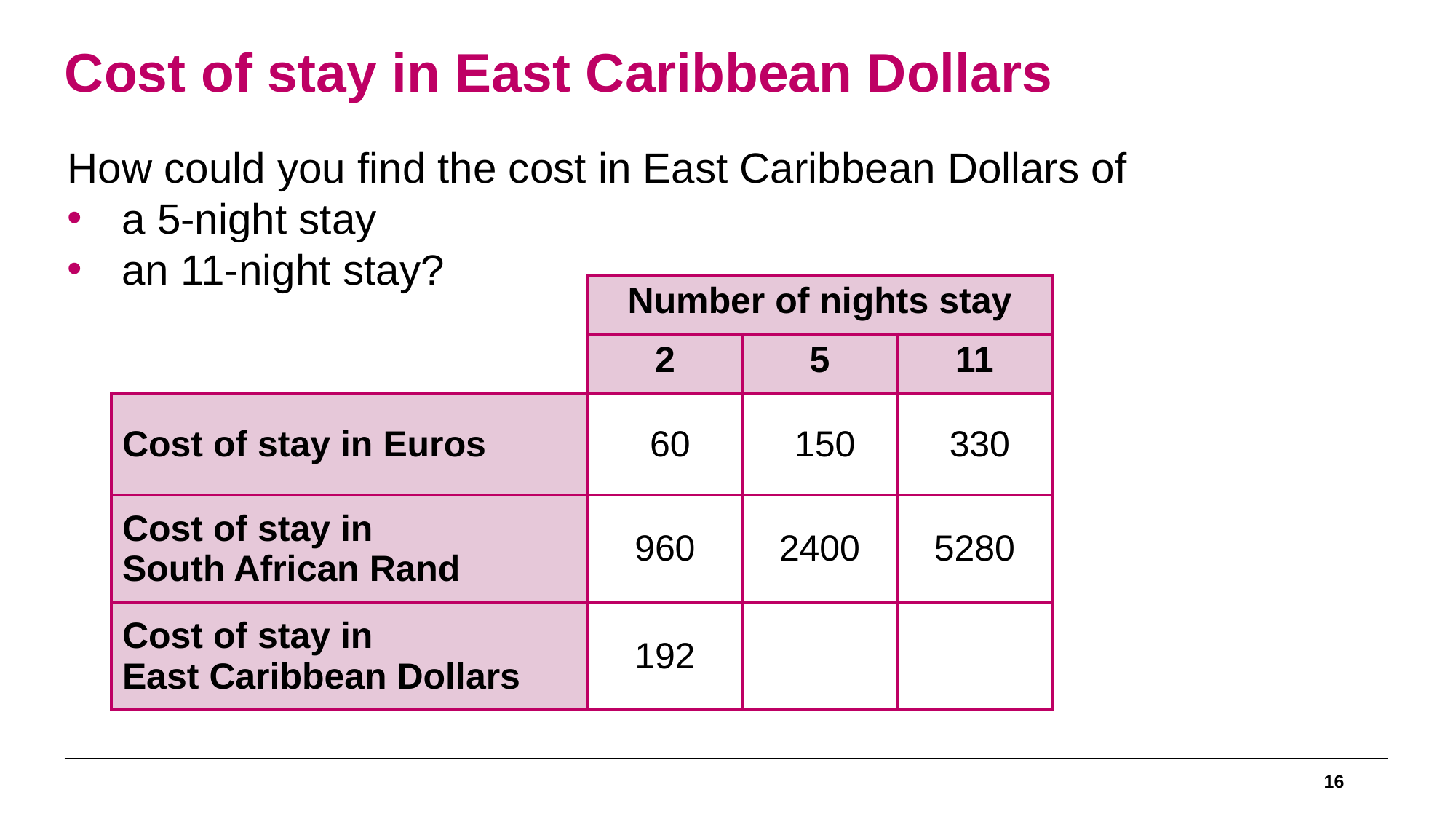

Cost of stay in East Caribbean Dollars
How could you find the cost in East Caribbean Dollars of
a 5-night stay
an 11-night stay?

|  | Number of nights stay |  |  |
| --- | --- | --- | --- |
|  | 2 | 5 | 11 |
| Cost of stay in Euros | 60 | 150 | 330 |
| Cost of stay in South African Rand | 960 | 2400 | 5280 |
| Cost of stay in East Caribbean Dollars | 192 |  |  |
16